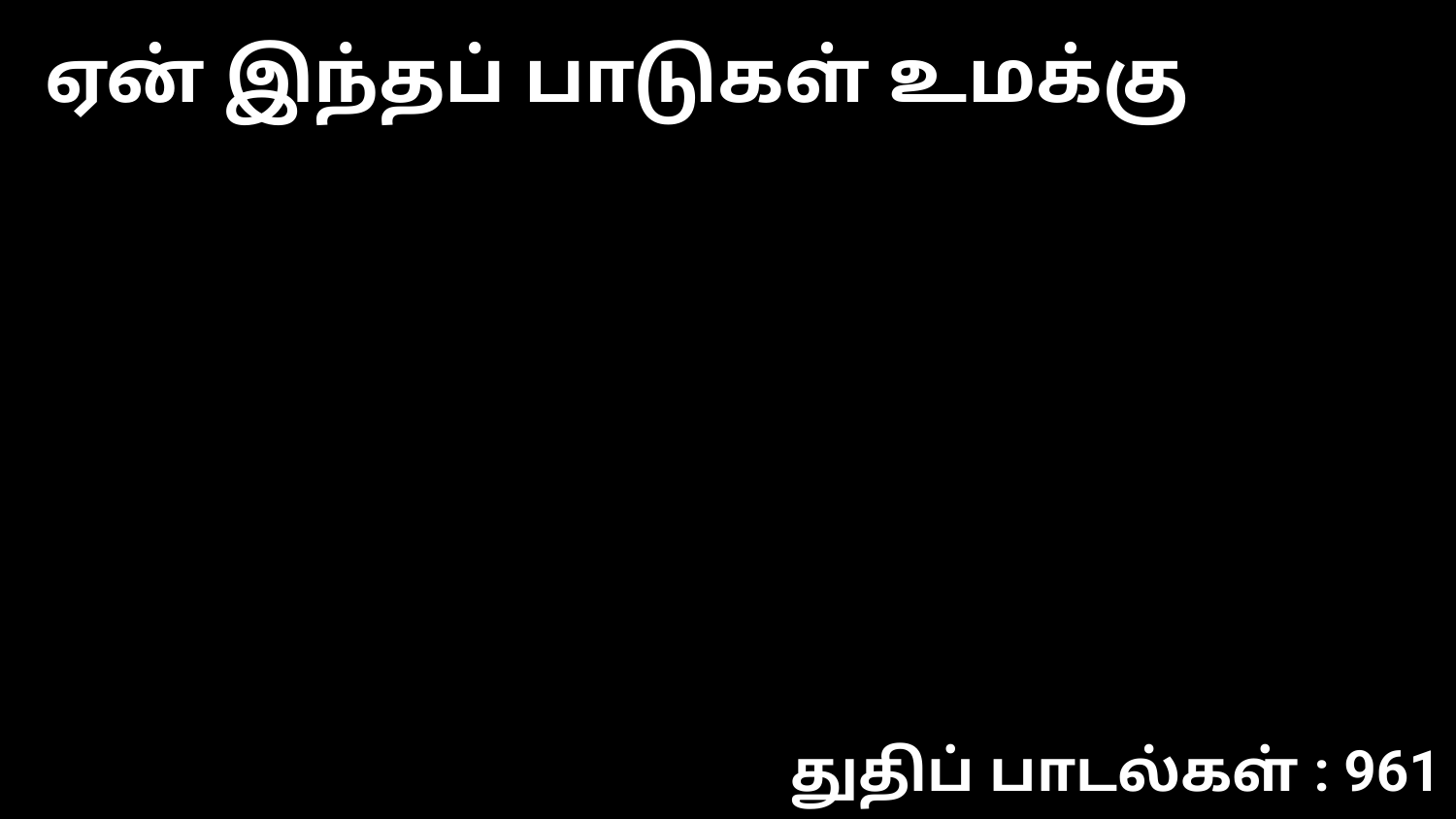

ஏன் இந்தப் பாடுகள் உமக்கு
துதிப் பாடல்கள் : 961